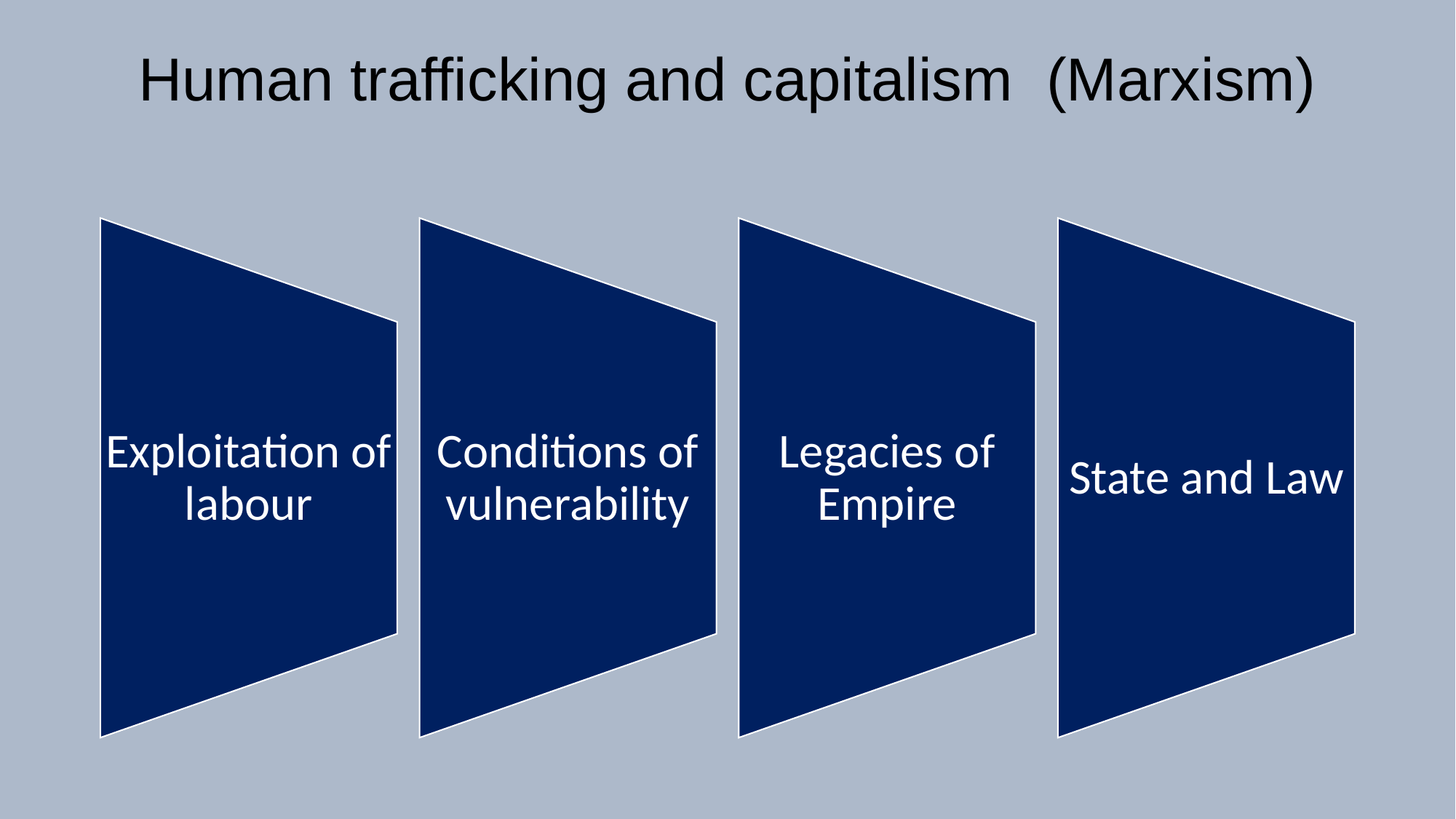

# Human trafficking and capitalism  (Marxism)
Exploitation of labour
Conditions of vulnerability
Legacies of Empire
State and Law